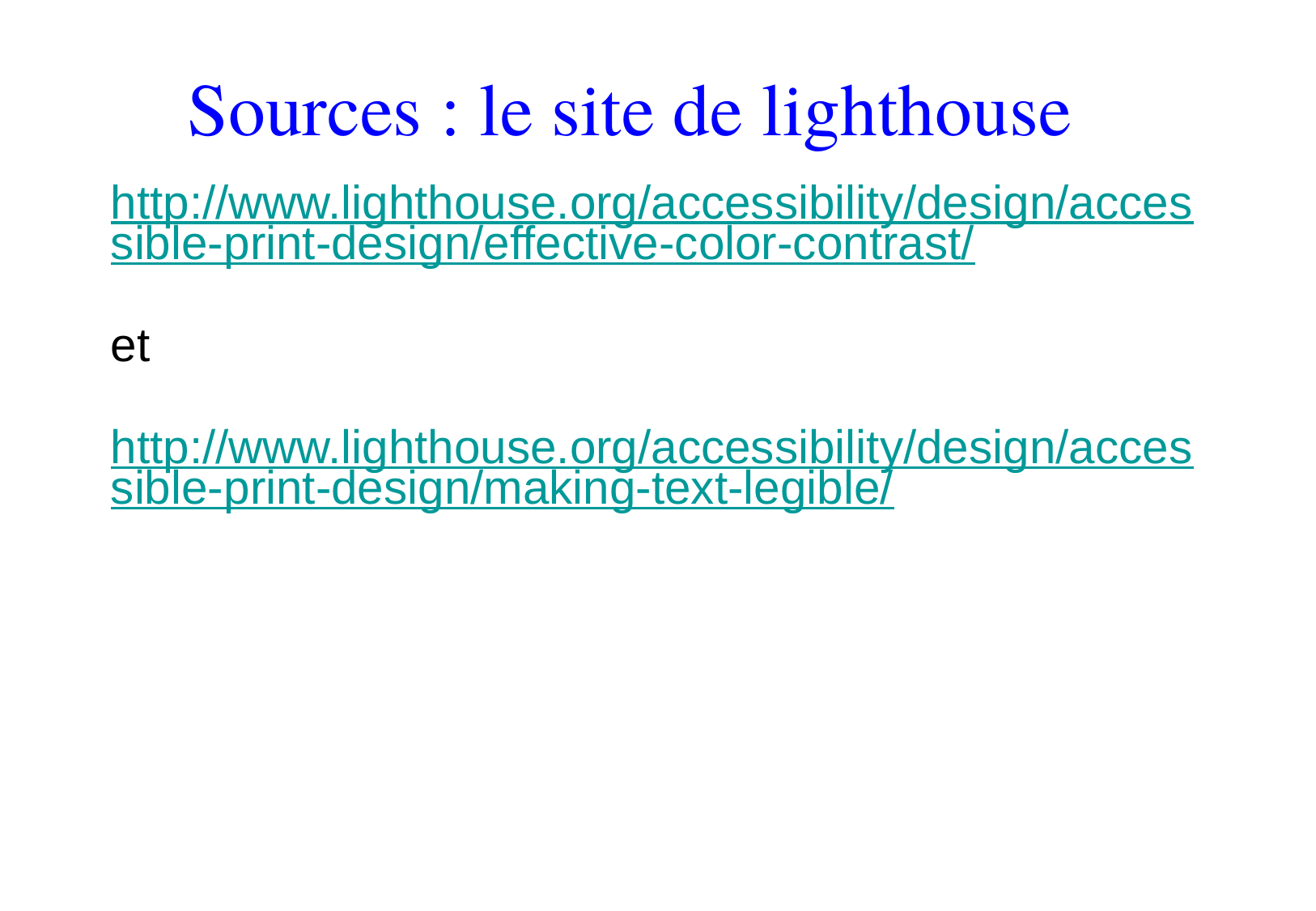

# Sources : le site de lighthouse
http://www.lighthouse.org/accessibility/design/accessible-print-design/effective-color-contrast/

et

http://www.lighthouse.org/accessibility/design/accessible-print-design/making-text-legible/